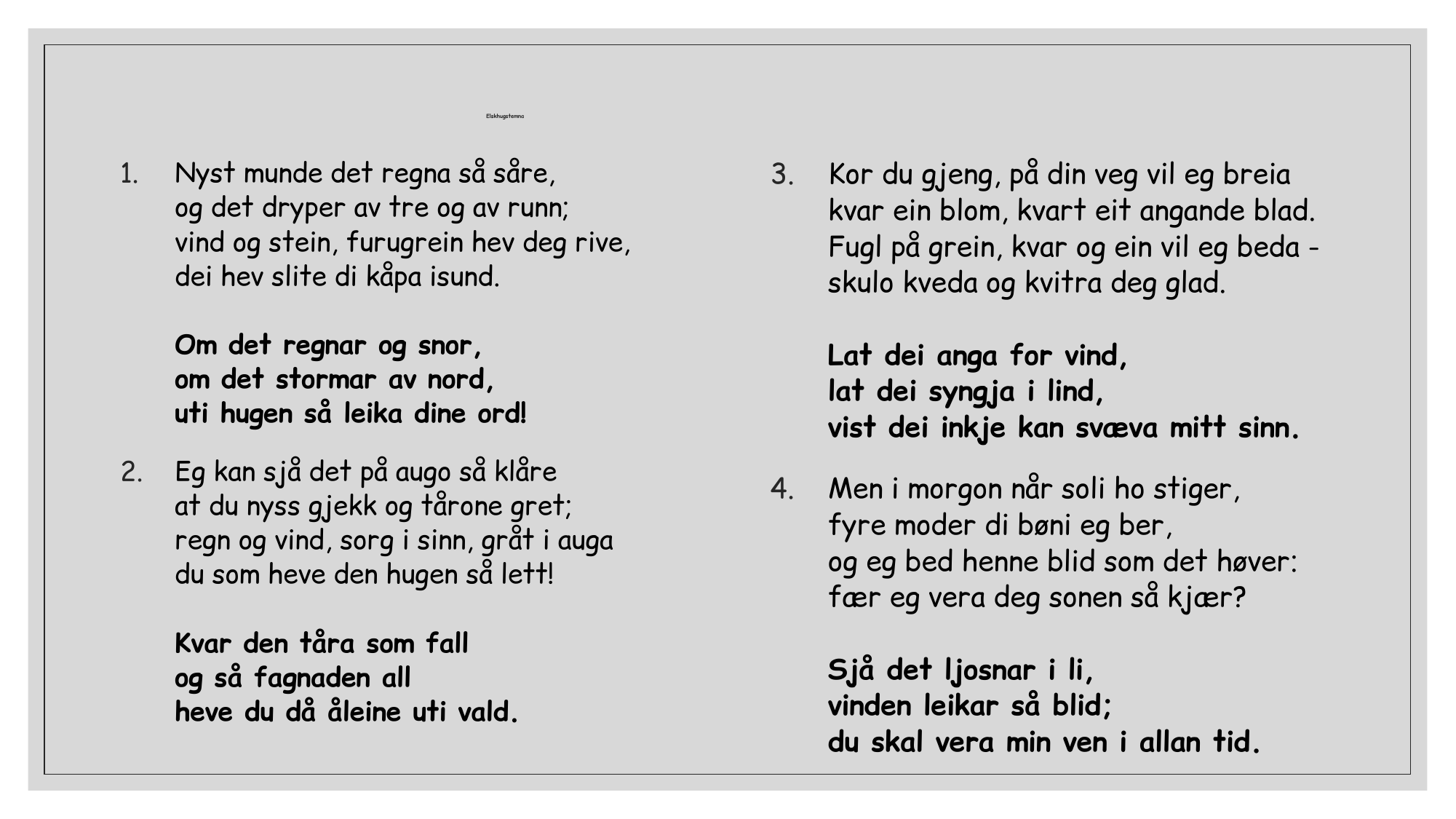

# Elskhugstemna
Nyst munde det regna så såre,
og det dryper av tre og av runn;
vind og stein, furugrein hev deg rive,
dei hev slite di kåpa isund.
Om det regnar og snor,
om det stormar av nord,
uti hugen så leika dine ord!
Eg kan sjå det på augo så klåre
at du nyss gjekk og tårone gret;
regn og vind, sorg i sinn, gråt i auga
du som heve den hugen så lett!
Kvar den tåra som fall
og så fagnaden all
heve du då åleine uti vald.

Kor du gjeng, på din veg vil eg breia
kvar ein blom, kvart eit angande blad.
Fugl på grein, kvar og ein vil eg beda -
skulo kveda og kvitra deg glad.
Lat dei anga for vind,
lat dei syngja i lind,
vist dei inkje kan svæva mitt sinn.
Men i morgon når soli ho stiger,
fyre moder di bøni eg ber,
og eg bed henne blid som det høver:
fær eg vera deg sonen så kjær?
Sjå det ljosnar i li,
vinden leikar så blid;
du skal vera min ven i allan tid.